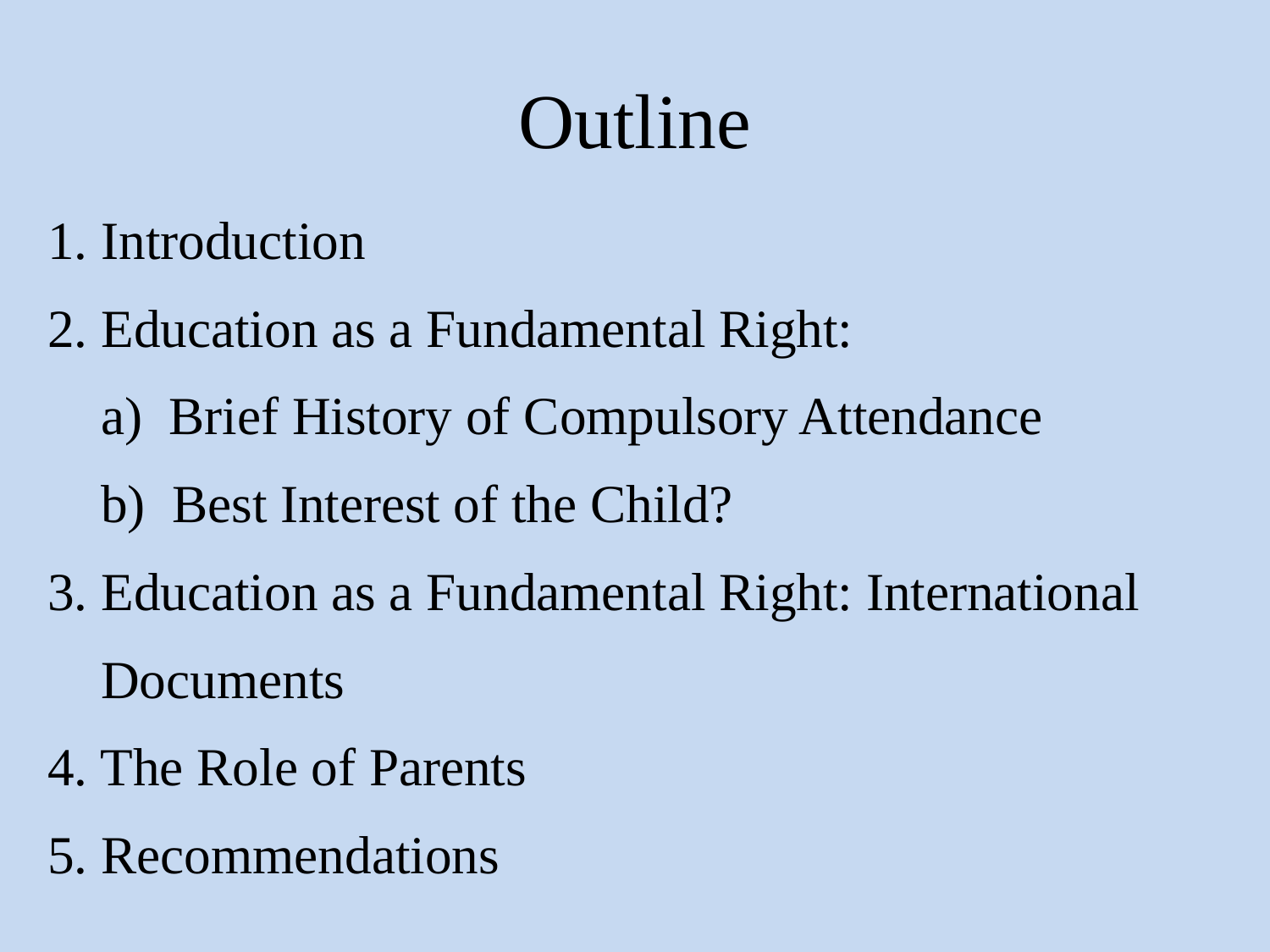

# Outline
1. Introduction
2. Education as a Fundamental Right:
    a)  Brief History of Compulsory Attendance
    b)  Best Interest of the Child?
3. Education as a Fundamental Right: International
    Documents
4. The Role of Parents
5. Recommendations